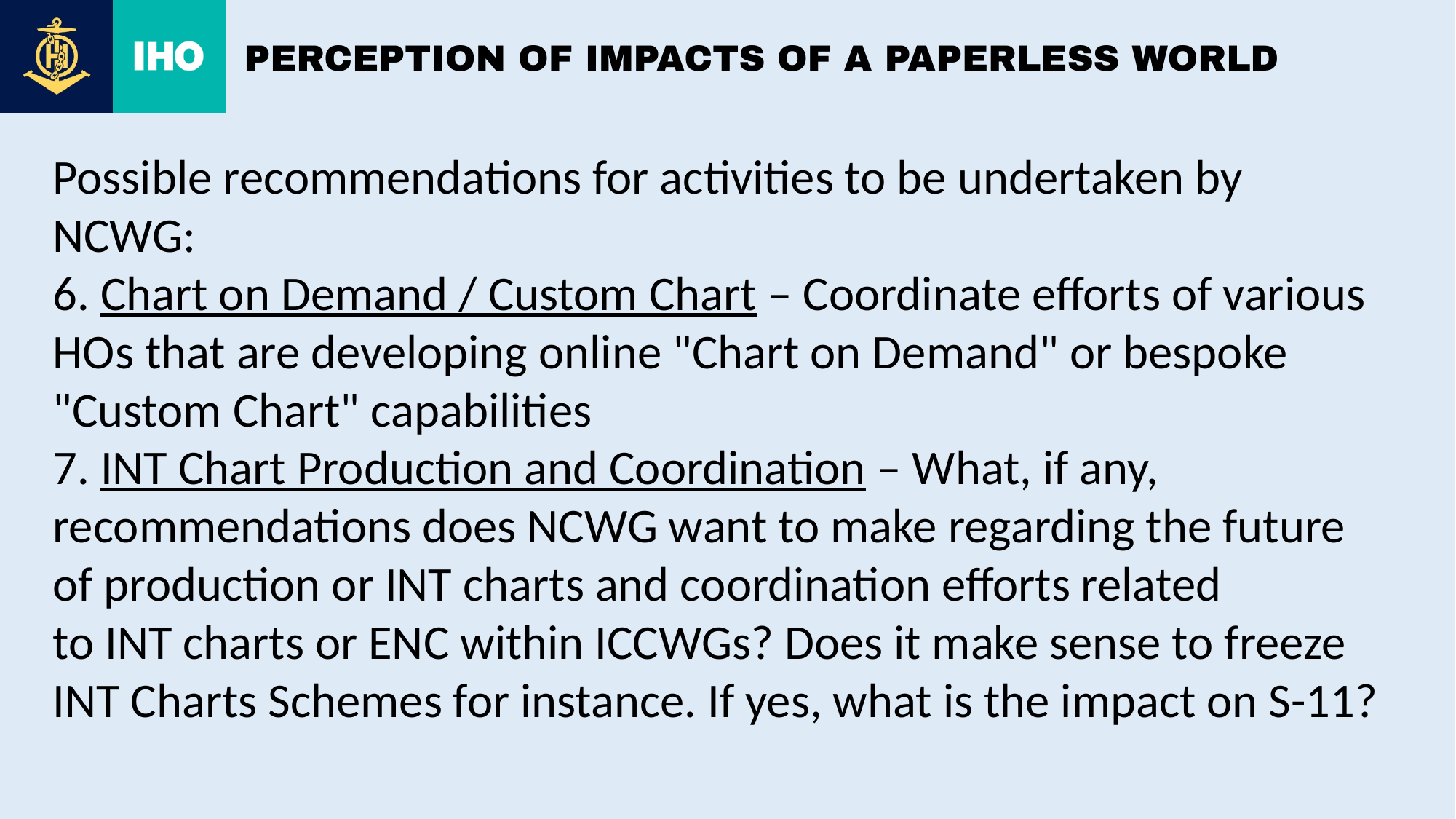

# Perception of impacts of a paperless world
Possible recommendations for activities to be undertaken by NCWG:
6. Chart on Demand / Custom Chart – Coordinate efforts of various HOs that are developing online "Chart on Demand" or bespoke "Custom Chart" capabilities
7. INT Chart Production and Coordination – What, if any, recommendations does NCWG want to make regarding the future of production or INT charts and coordination efforts related
to INT charts or ENC within ICCWGs? Does it make sense to freeze INT Charts Schemes for instance. If yes, what is the impact on S-11?